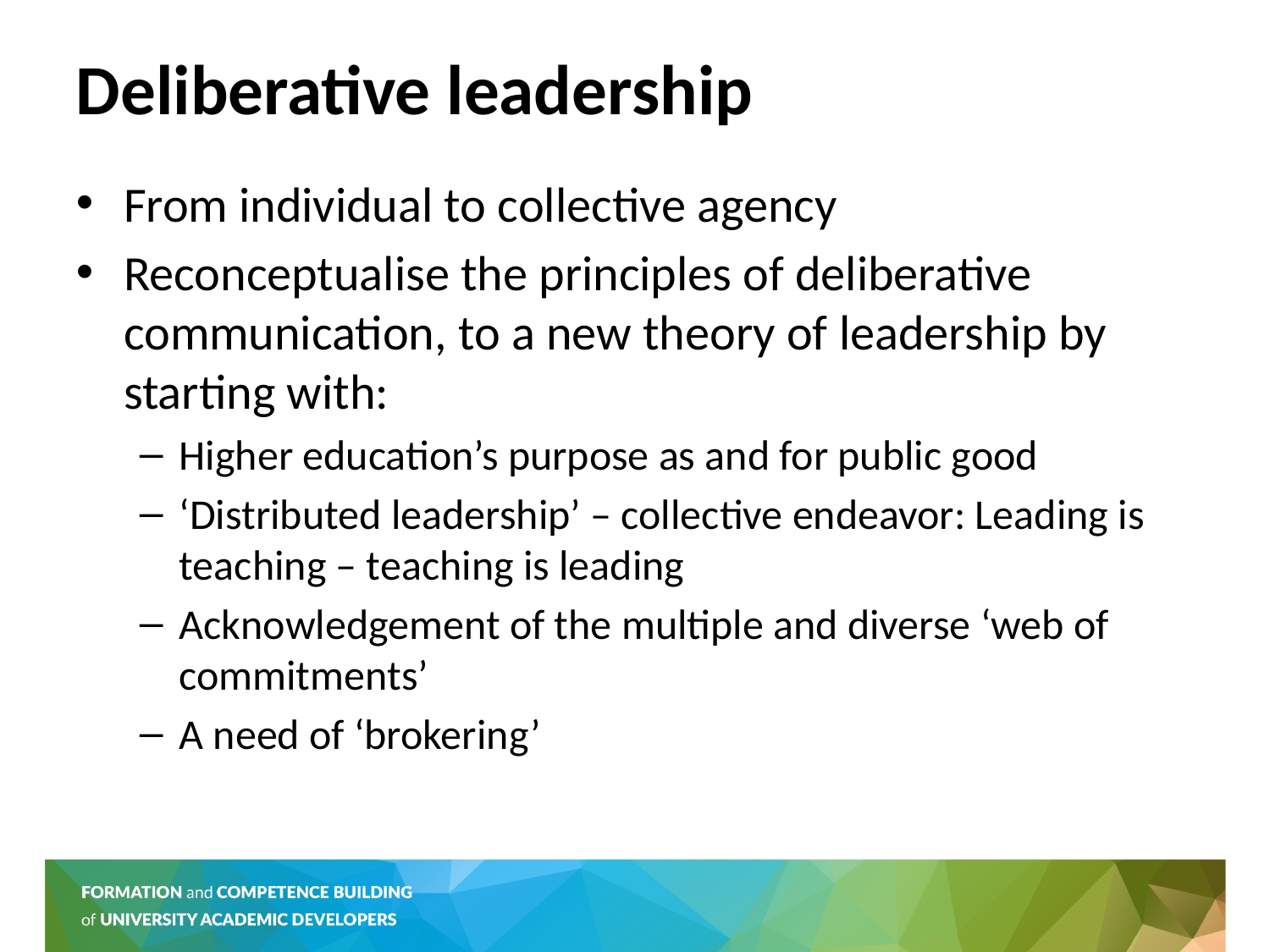

# Deliberative leadership
From individual to collective agency
Reconceptualise the principles of deliberative communication, to a new theory of leadership by starting with:
Higher education’s purpose as and for public good
‘Distributed leadership’ – collective endeavor: Leading is teaching – teaching is leading
Acknowledgement of the multiple and diverse ‘web of commitments’
A need of ‘brokering’